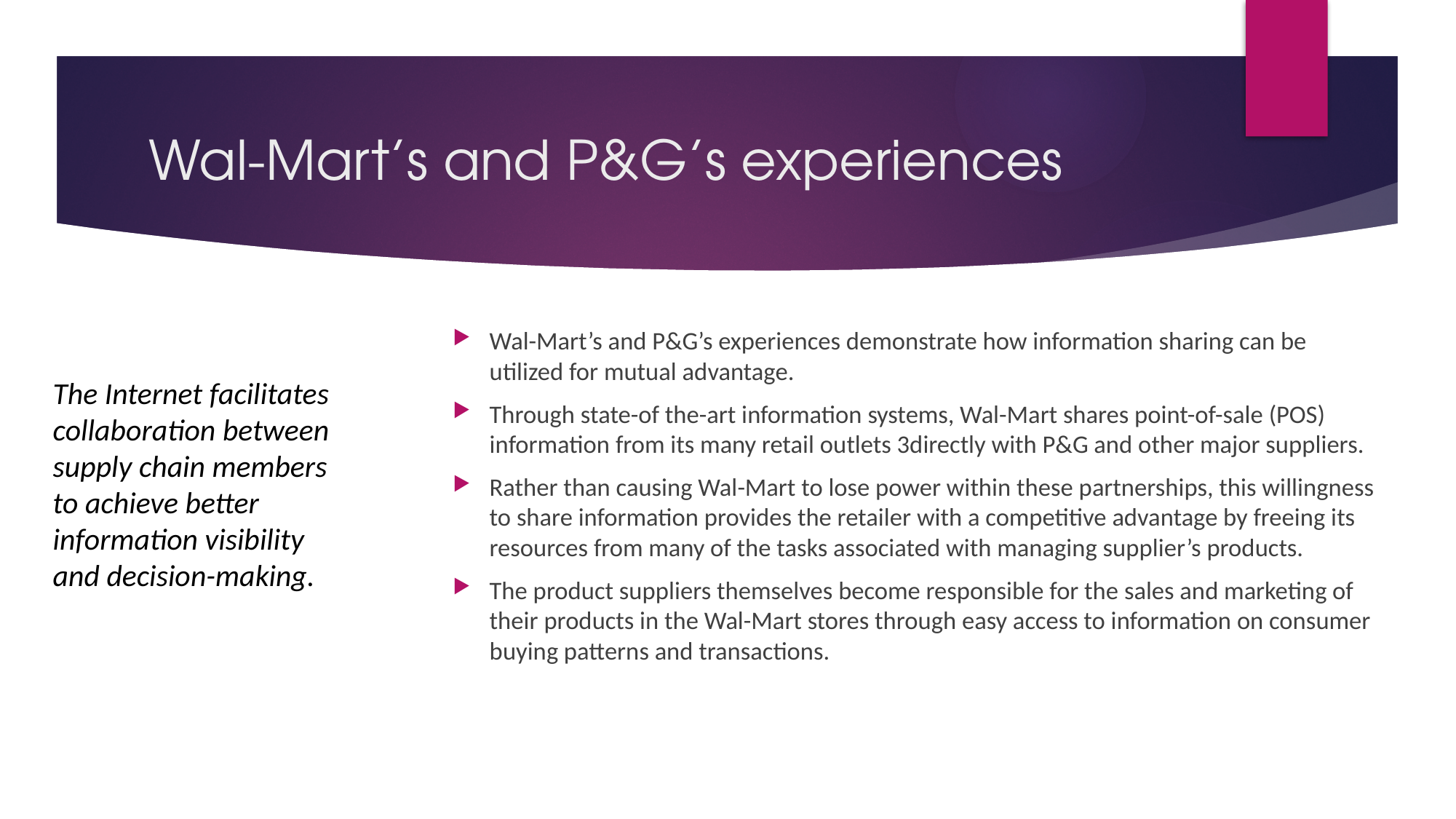

# Wal-Mart’s and P&G’s experiences
Wal-Mart’s and P&G’s experiences demonstrate how information sharing can be utilized for mutual advantage.
Through state-of the-art information systems, Wal-Mart shares point-of-sale (POS) information from its many retail outlets 3directly with P&G and other major suppliers.
Rather than causing Wal-Mart to lose power within these partnerships, this willingness to share information provides the retailer with a competitive advantage by freeing its resources from many of the tasks associated with managing supplier’s products.
The product suppliers themselves become responsible for the sales and marketing of their products in the Wal-Mart stores through easy access to information on consumer buying patterns and transactions.
The Internet facilitates collaboration between supply chain members to achieve better information visibility and decision-making.